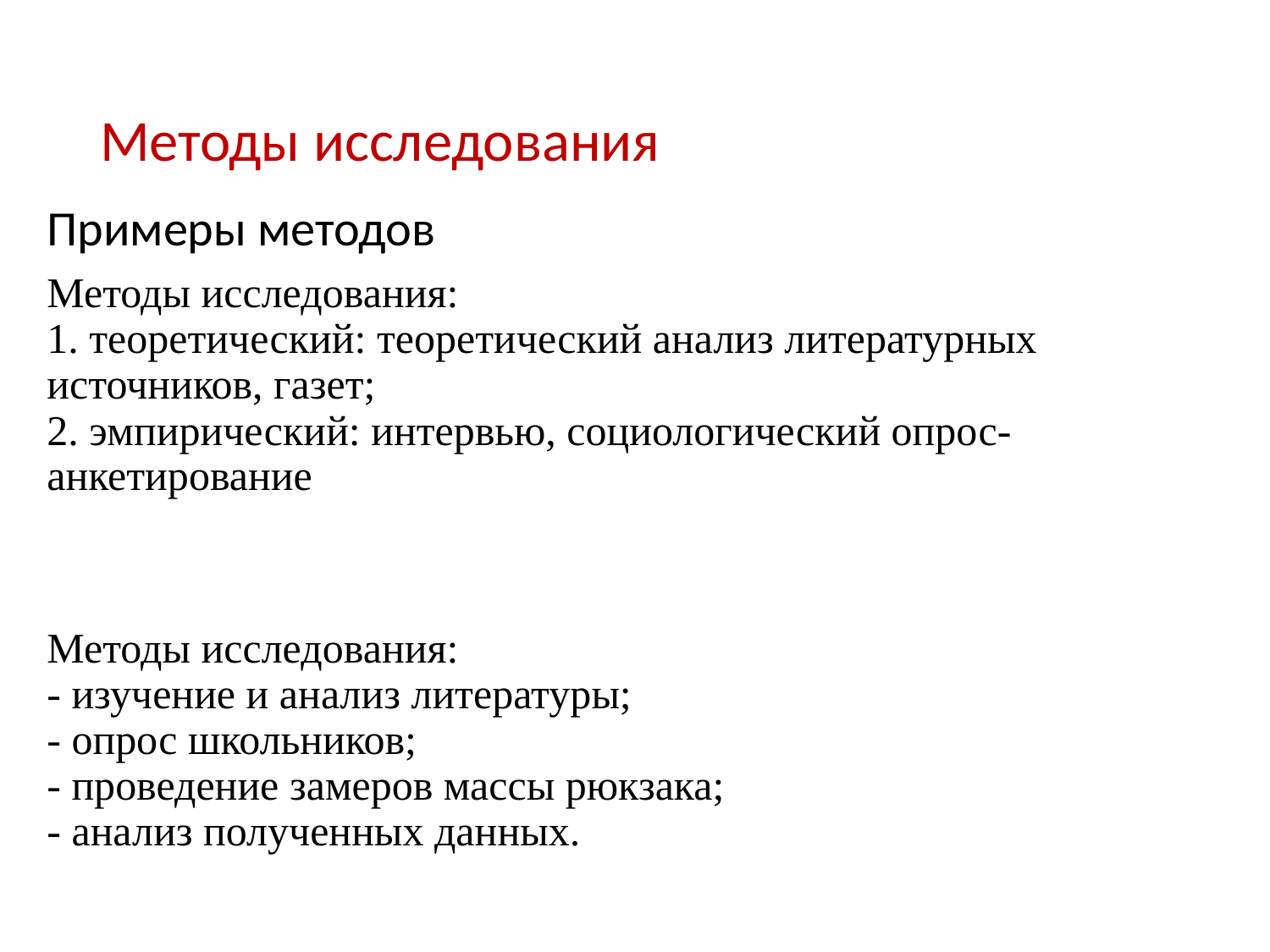

# Методы исследования
Примеры методов
Методы исследования:
1. теоретический: теоретический анализ литературных источников, газет;
2. эмпирический: интервью, социологический опрос-анкетирование

Методы исследования:
- изучение и анализ литературы;
- опрос школьников;
- проведение замеров массы рюкзака;
- анализ полученных данных.